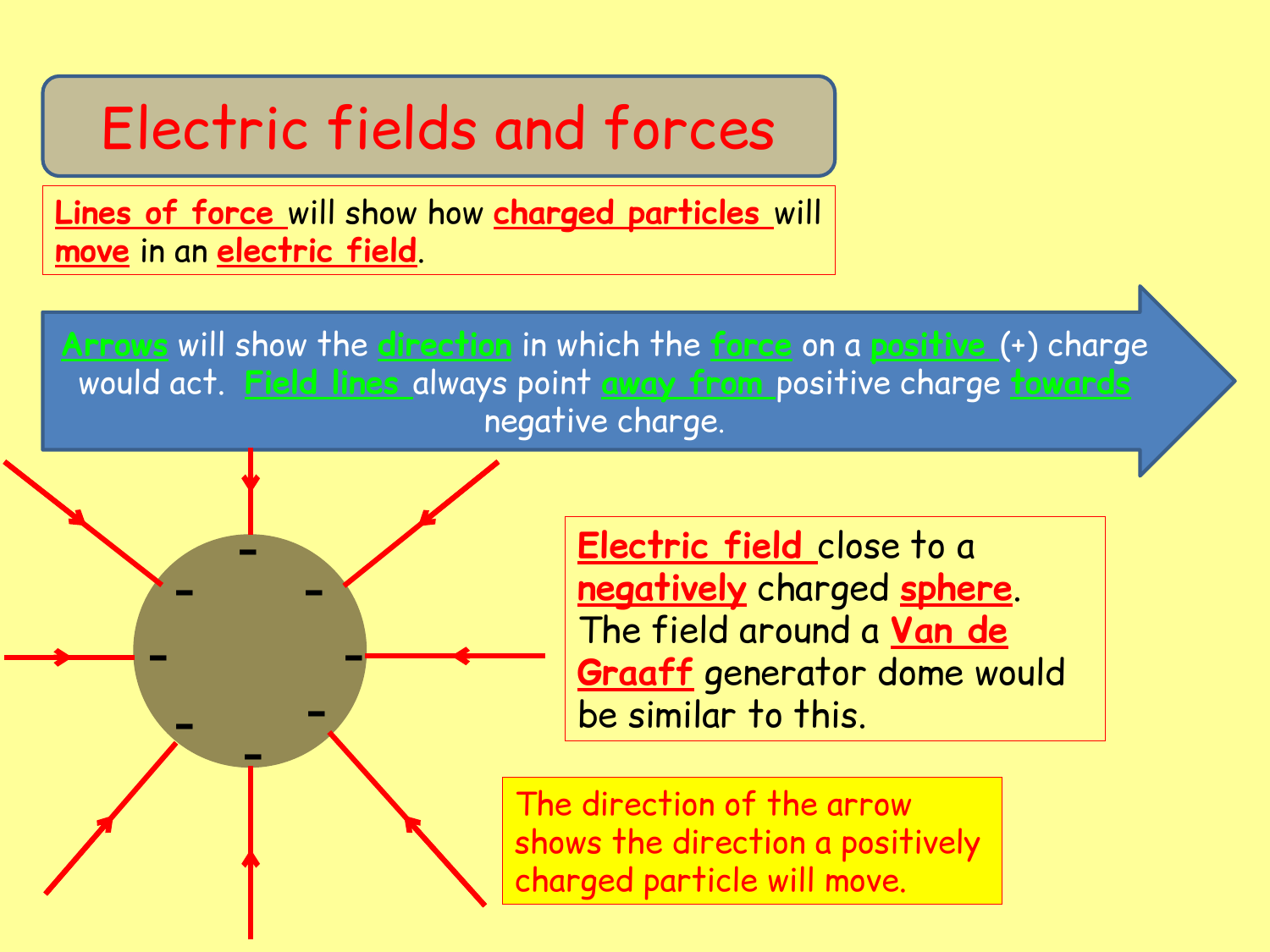

Electric fields and forces
Lines of force will show how charged particles will move in an electric field.
Arrows will show the direction in which the force on a positive (+) charge would act.  Field lines always point away from positive charge towards negative charge.
-
Electric field close to a negatively charged sphere.  The field around a Van de Graaff generator dome would be similar to this.

-
-
-
-
-
-
-
The direction of the arrow shows the direction a positively charged particle will move.